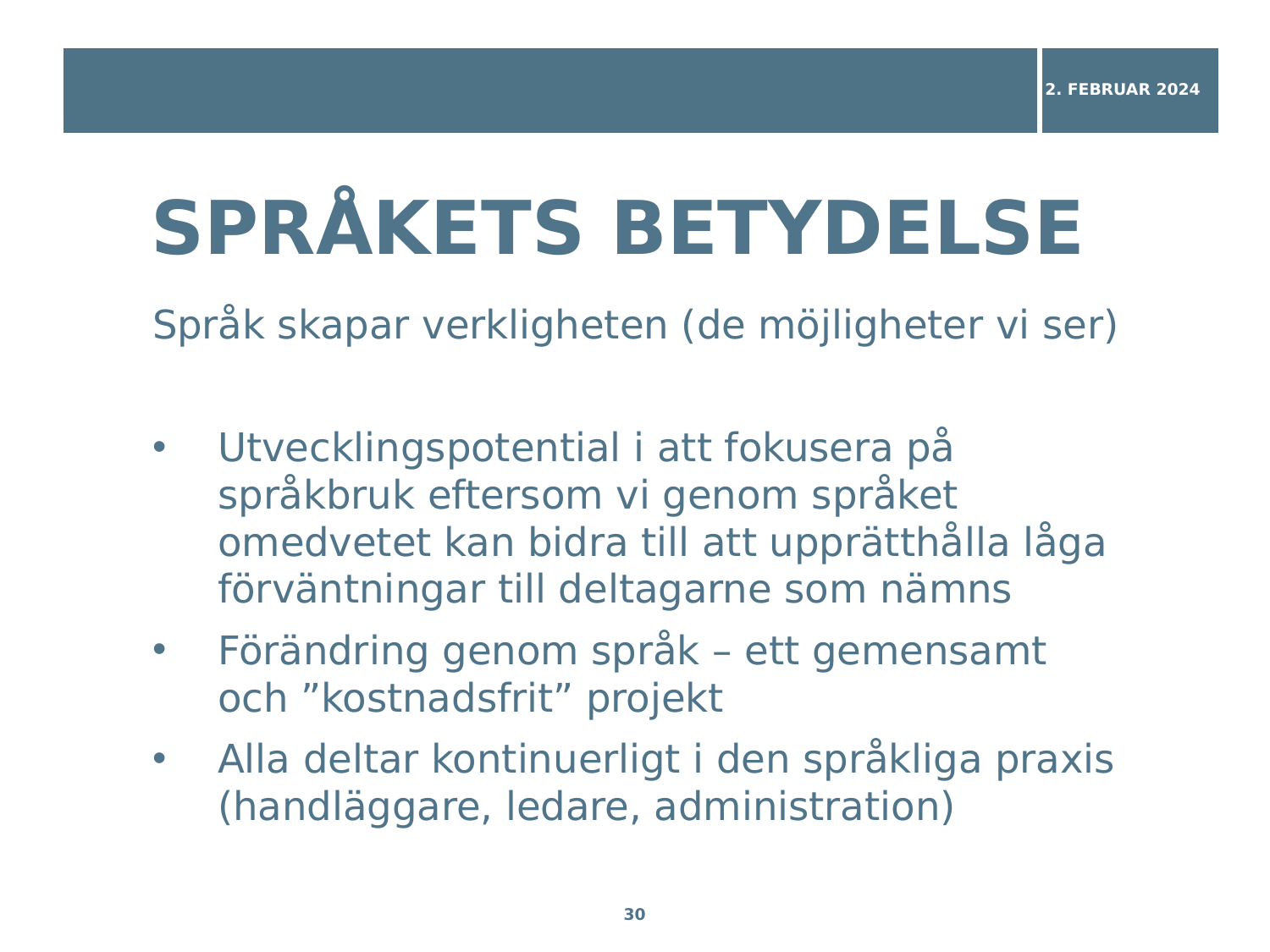

2. februar 2024
# Språkets betydelse
Språk skapar verkligheten (de möjligheter vi ser)

Utvecklingspotential i att fokusera på språkbruk eftersom vi genom språket omedvetet kan bidra till att upprätthålla låga förväntningar till deltagarne som nämns
Förändring genom språk – ett gemensamt och ”kostnadsfrit” projekt
Alla deltar kontinuerligt i den språkliga praxis (handläggare, ledare, administration)